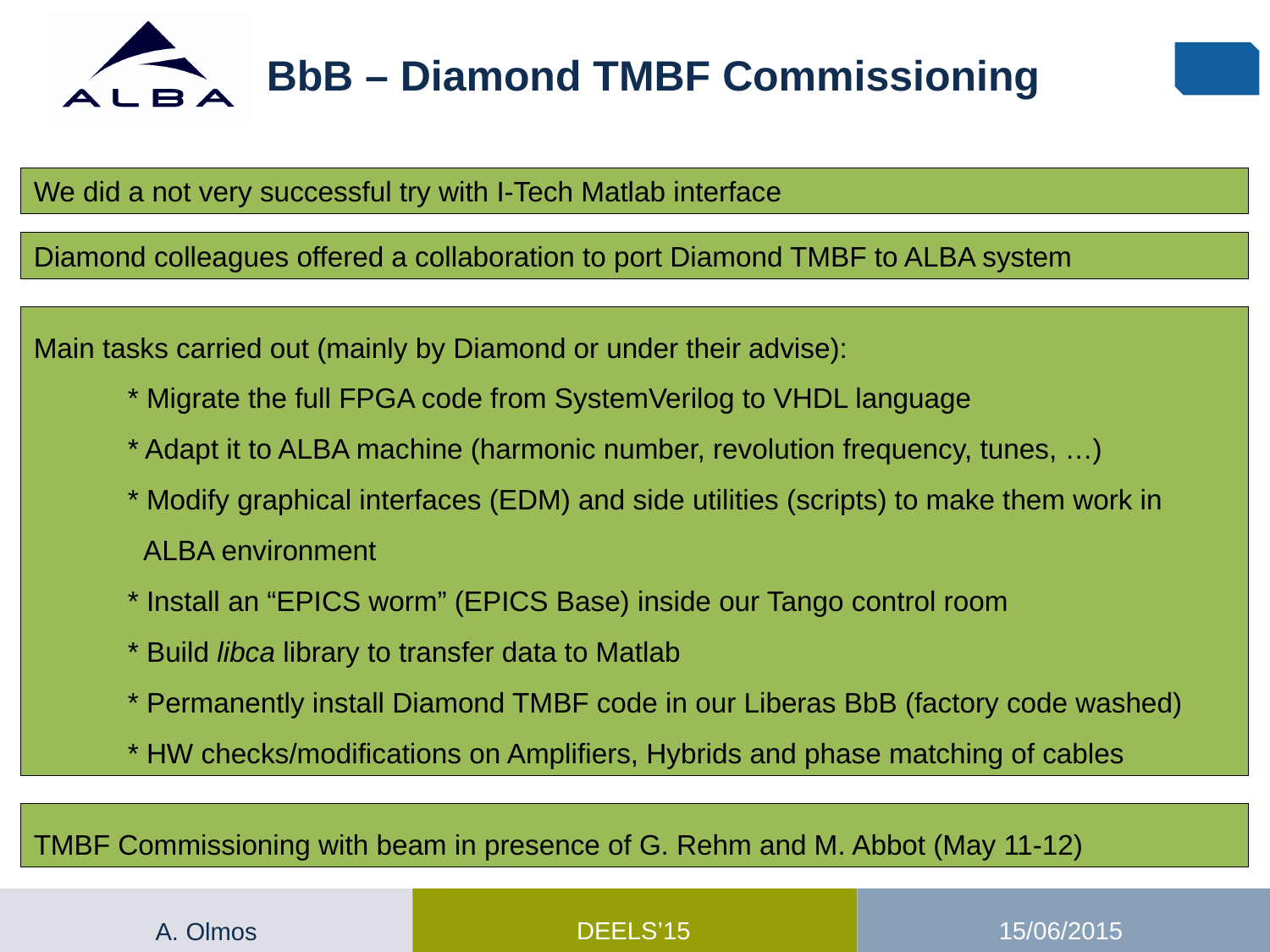

BbB – Diamond TMBF Commissioning
We did a not very successful try with I-Tech Matlab interface
Diamond colleagues offered a collaboration to port Diamond TMBF to ALBA system
Main tasks carried out (mainly by Diamond or under their advise):
            * Migrate the full FPGA code from SystemVerilog to VHDL language
            * Adapt it to ALBA machine (harmonic number, revolution frequency, tunes, …)
            * Modify graphical interfaces (EDM) and side utilities (scripts) to make them work in
              ALBA environment
            * Install an “EPICS worm” (EPICS Base) inside our Tango control room
            * Build libca library to transfer data to Matlab
            * Permanently install Diamond TMBF code in our Liberas BbB (factory code washed)
            * HW checks/modifications on Amplifiers, Hybrids and phase matching of cables
TMBF Commissioning with beam in presence of G. Rehm and M. Abbot (May 11-12)